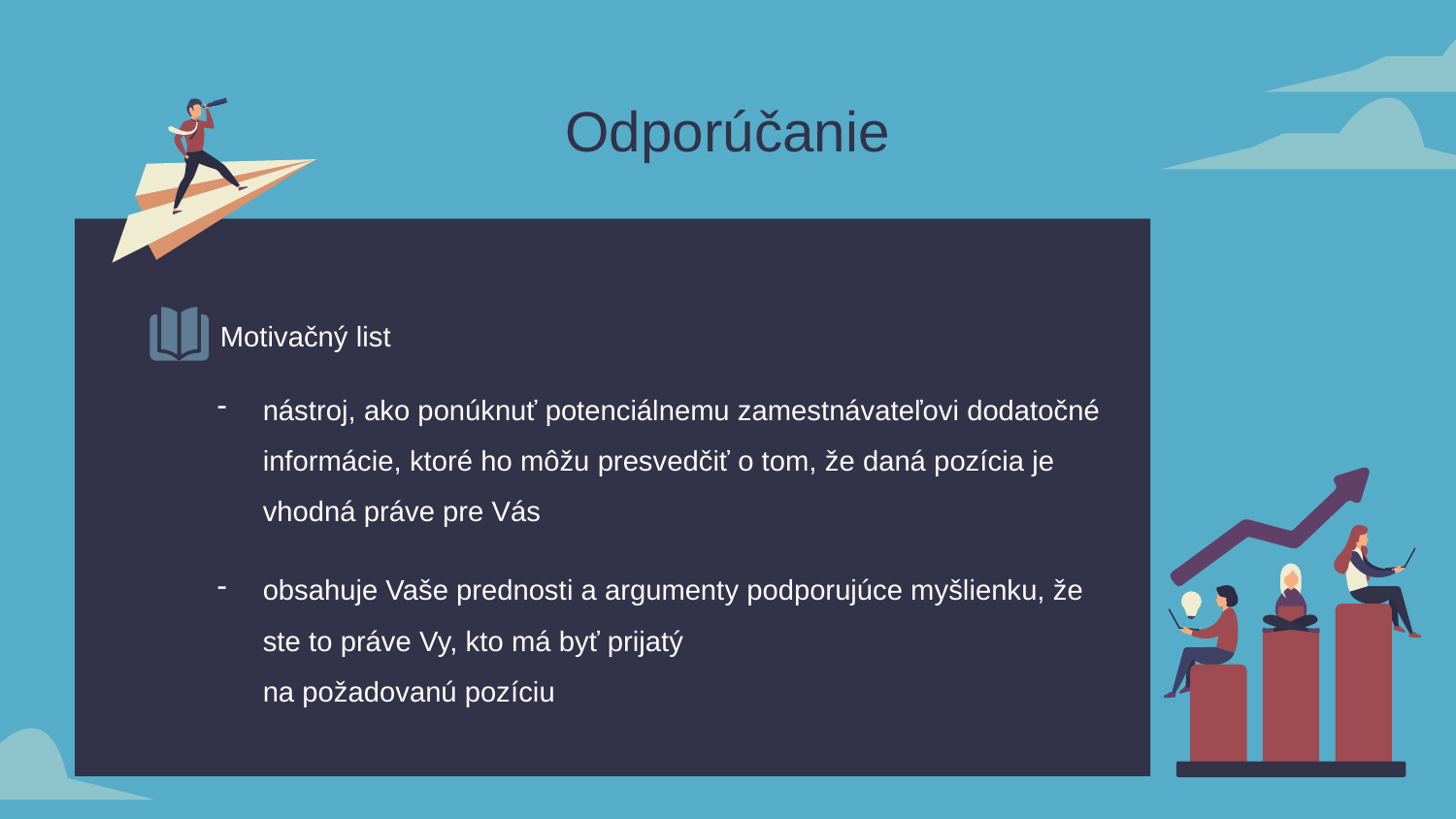

# Odporúčanie

Motivačný list
nástroj, ako ponúknuť potenciálnemu zamestnávateľovi dodatočné informácie, ktoré ho môžu presvedčiť o tom, že daná pozícia je vhodná práve pre Vás

obsahuje Vaše prednosti a argumenty podporujúce myšlienku, že ste to práve Vy, kto má byť prijatý
na požadovanú pozíciu